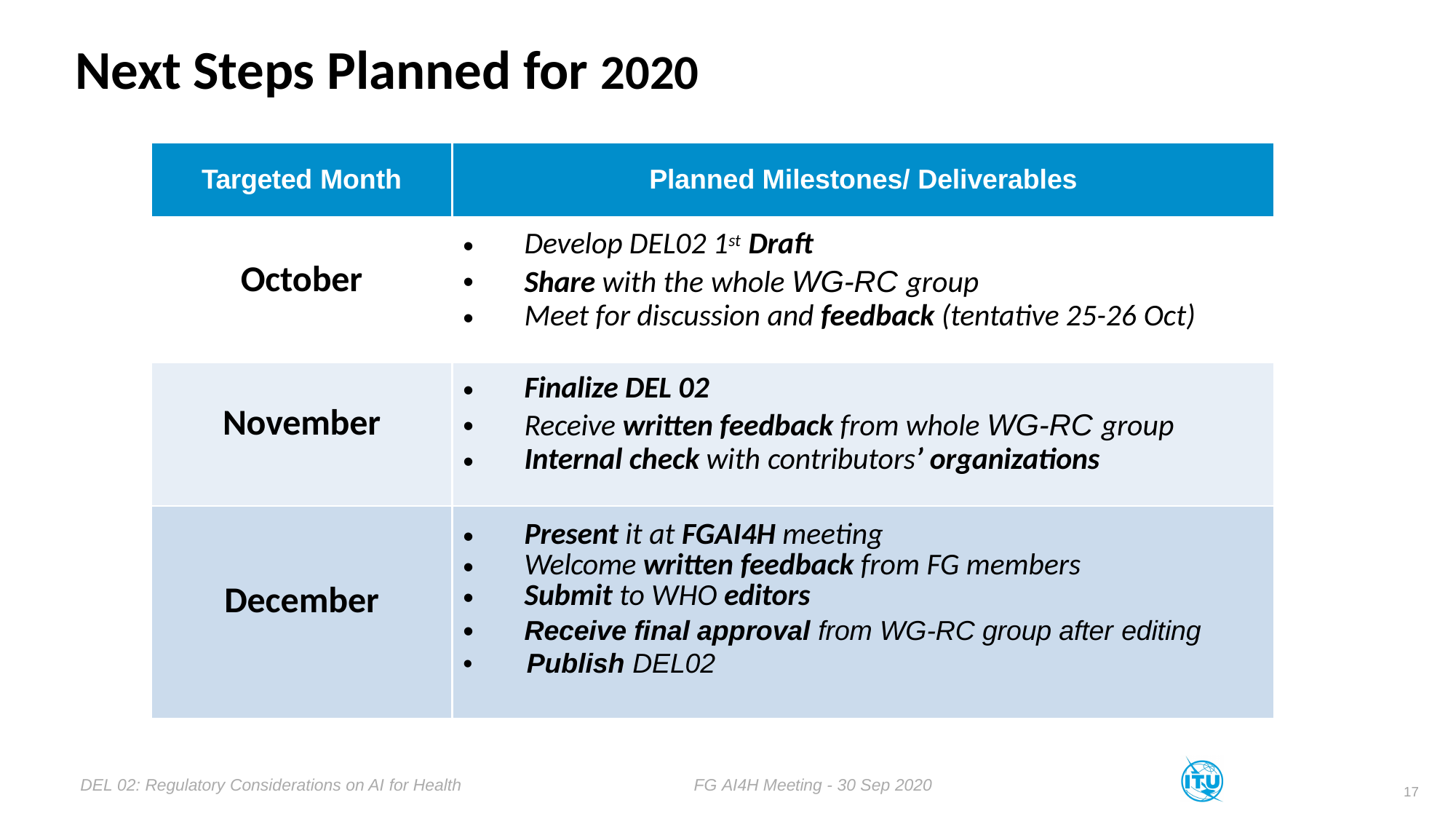

# Next Steps Planned for 2020
| Targeted Month | Planned Milestones/ Deliverables |
| --- | --- |
| October | Develop DEL02 1st Draft Share with the whole WG-RC group Meet for discussion and feedback (tentative 25-26 Oct) |
| November | Finalize DEL 02 Receive written feedback from whole WG-RC group Internal check with contributors’ organizations |
| December | Present it at FGAI4H meeting Welcome written feedback from FG members Submit to WHO editors Receive final approval from WG-RC group after editing Publish DEL02 |

DEL 02: Regulatory Considerations on AI for Health
FG AI4H Meeting - 30 Sep 2020
17